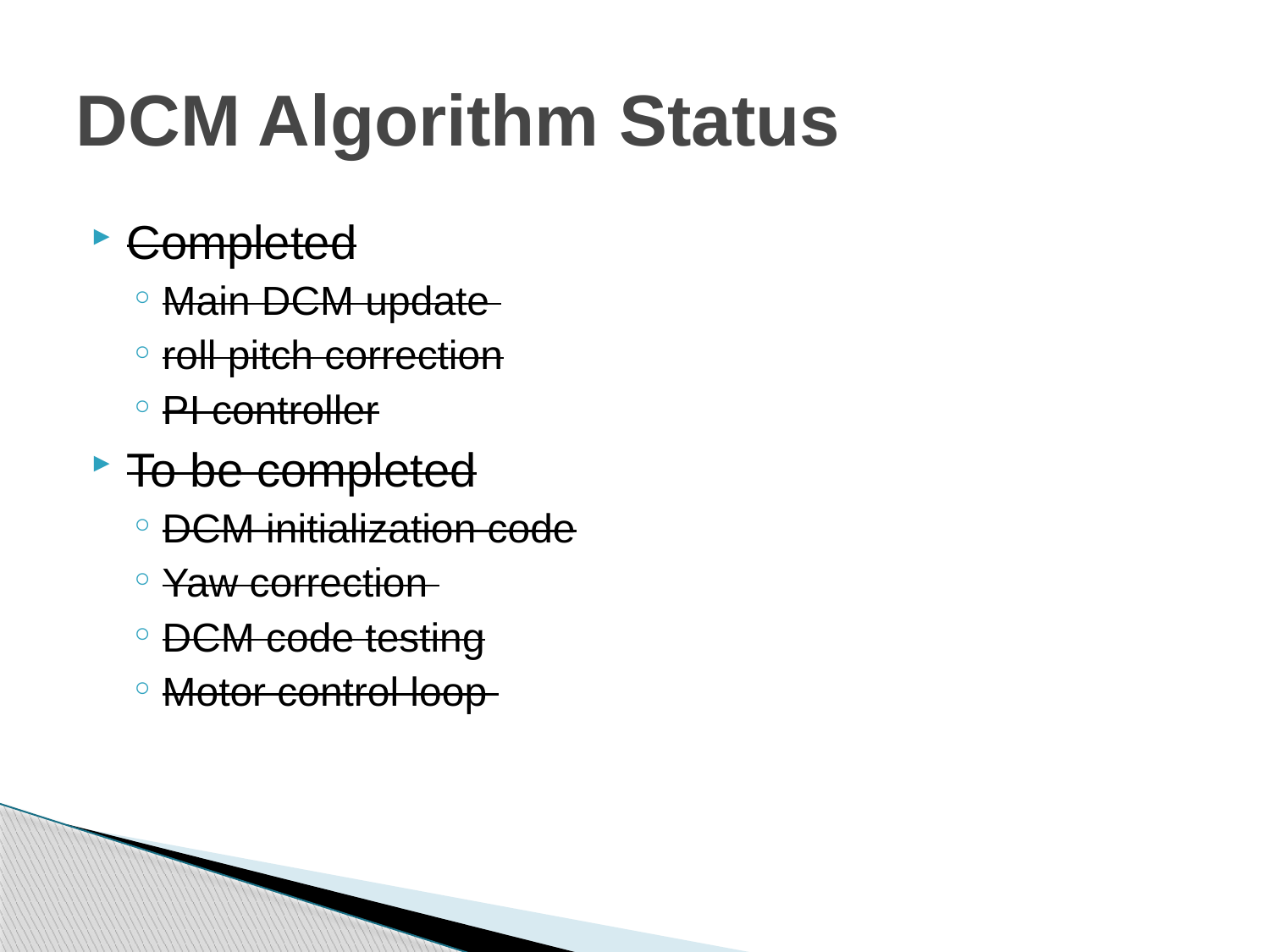

# DCM Algorithm Status
Completed
Main DCM update
roll pitch correction
PI controller
To be completed
DCM initialization code
Yaw correction
DCM code testing
Motor control loop